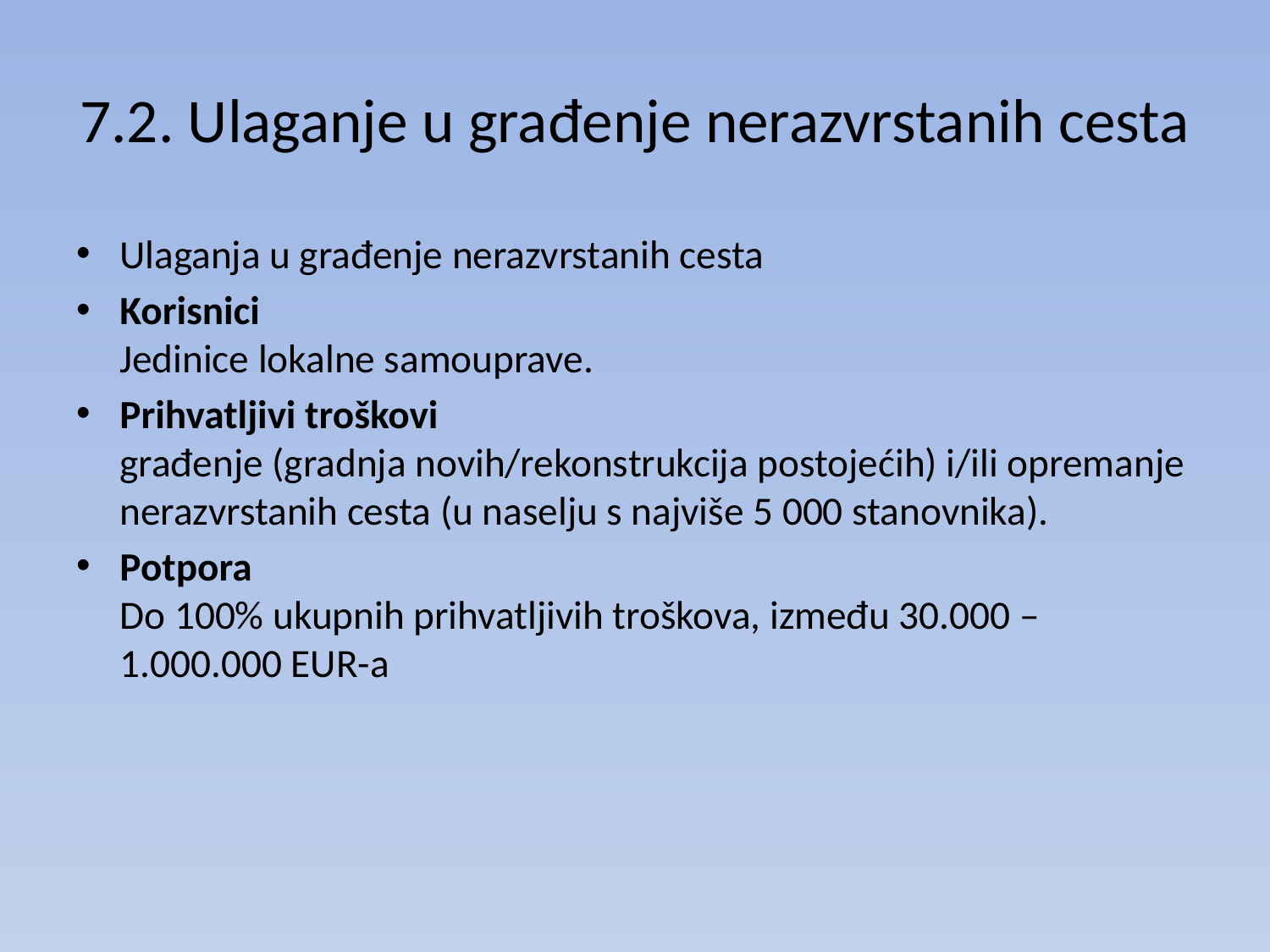

# 7.2. Ulaganje u građenje nerazvrstanih cesta
Ulaganja u građenje nerazvrstanih cesta
Korisnici
Jedinice lokalne samouprave.
Prihvatljivi troškovi
građenje (gradnja novih/rekonstrukcija postojećih) i/ili opremanje nerazvrstanih cesta (u naselju s najviše 5 000 stanovnika).
Potpora
Do 100% ukupnih prihvatljivih troškova, između 30.000 – 1.000.000 EUR-a